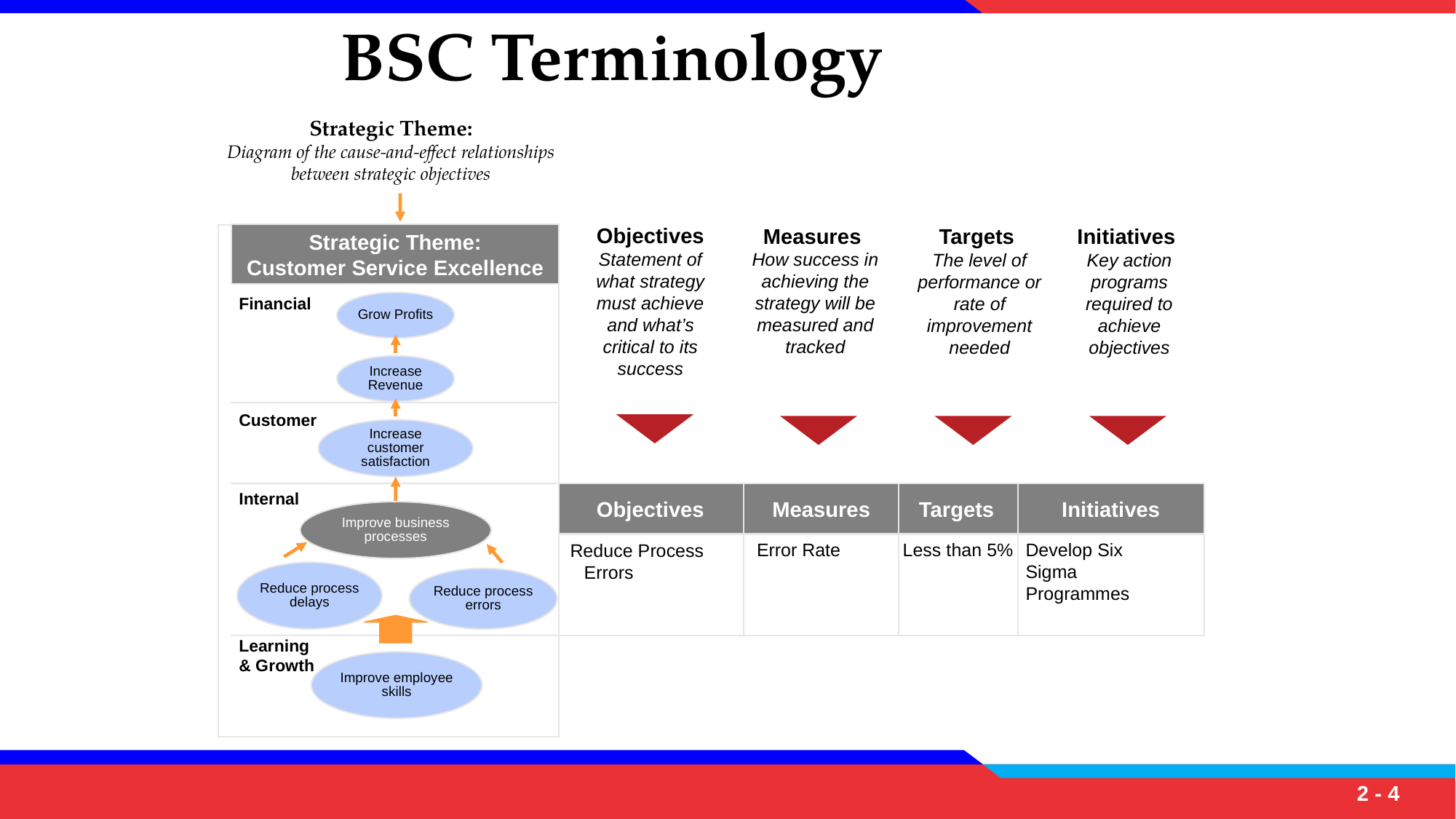

# BSC Terminology

Strategic Theme:
Diagram of the cause-and-effect relationships between strategic objectives

Objectives
Statement of what strategy must achieve and what’s critical to its success
Measures
How success in achieving the strategy will be measured and tracked
Targets
The level of performance or rate of improvement needed
Initiatives
Key action programs required to achieve objectives
 Strategic Theme:
Customer Service Excellence

Grow Profits
Financial

Increase Revenue

Customer

Increase customer satisfaction

Objectives
Measures
Targets
Initiatives
Internal
Improve business processes
Error Rate
Less than 5%

	Develop Six Sigma Programmes
Reduce Process Errors

Reduce process delays
Reduce process errors

Learning & Growth

Improve employee skills